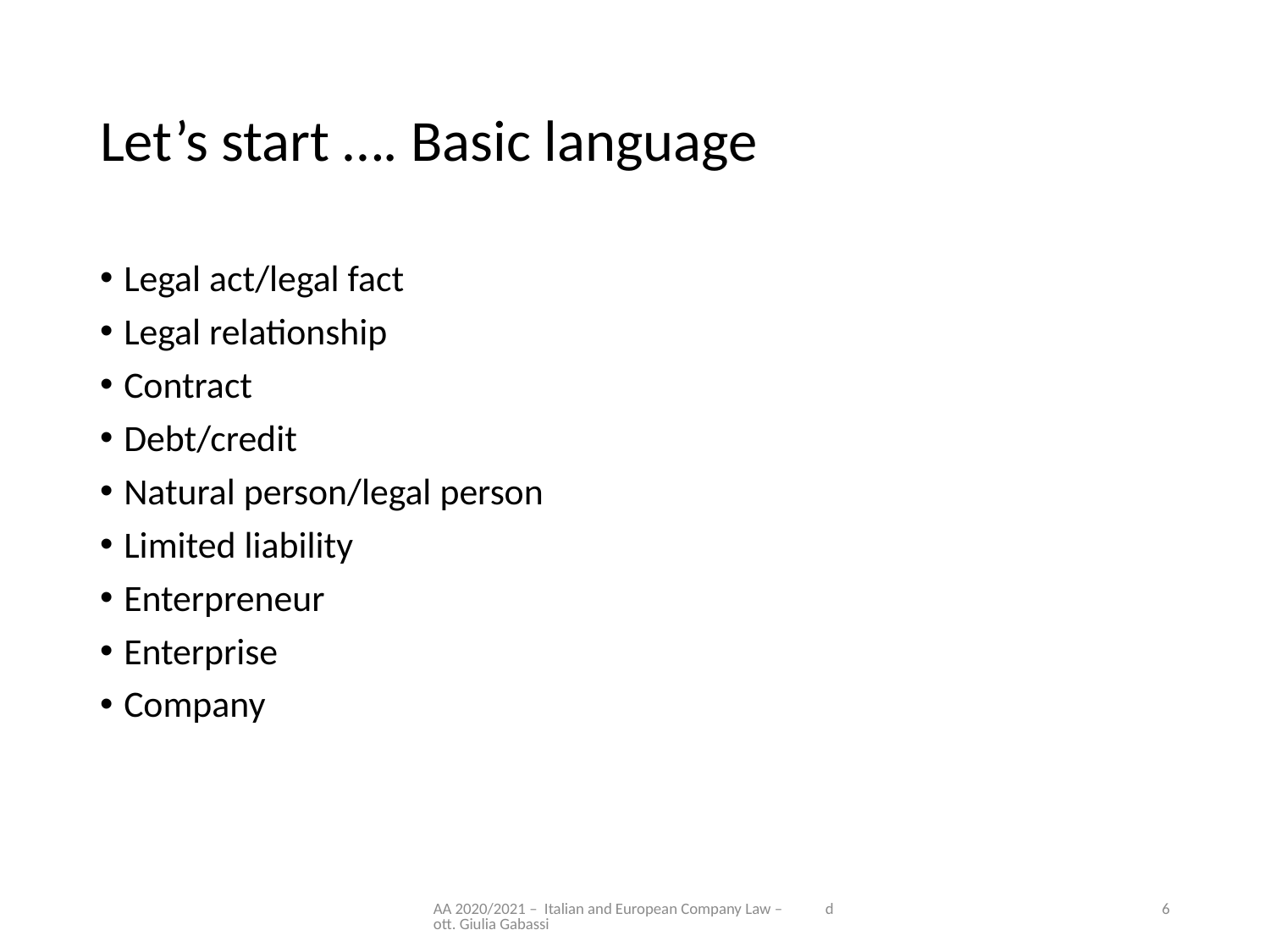

# Let’s start …. Basic language
Legal act/legal fact
Legal relationship
Contract
Debt/credit
Natural person/legal person
Limited liability
Enterpreneur
Enterprise
Company

AA 2020/2021 –  Italian and European Company Law –            dott. Giulia Gabassi
6